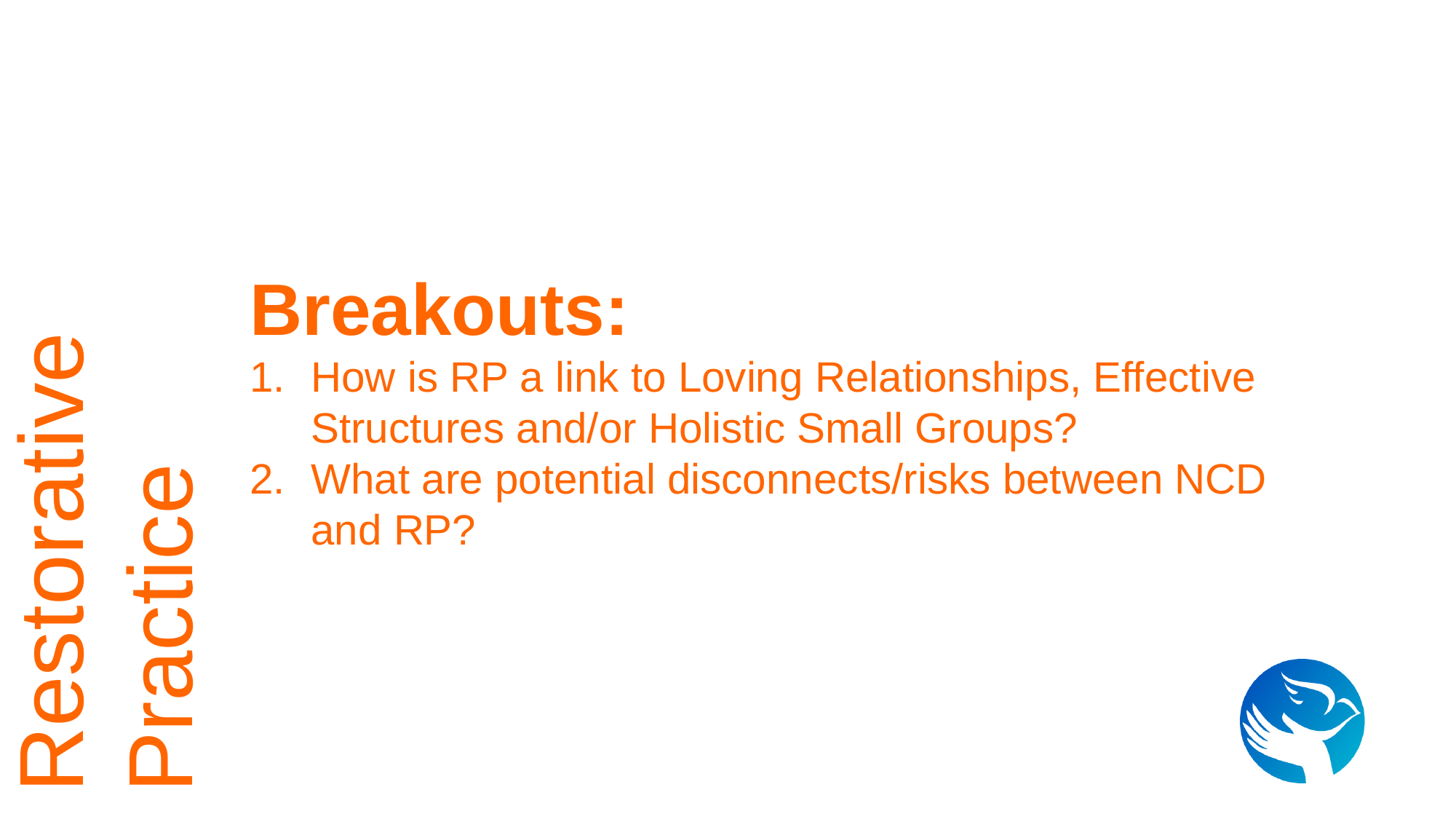

Breakouts:
How is RP a link to Loving Relationships, Effective Structures and/or Holistic Small Groups?
What are potential disconnects/risks between NCD and RP?